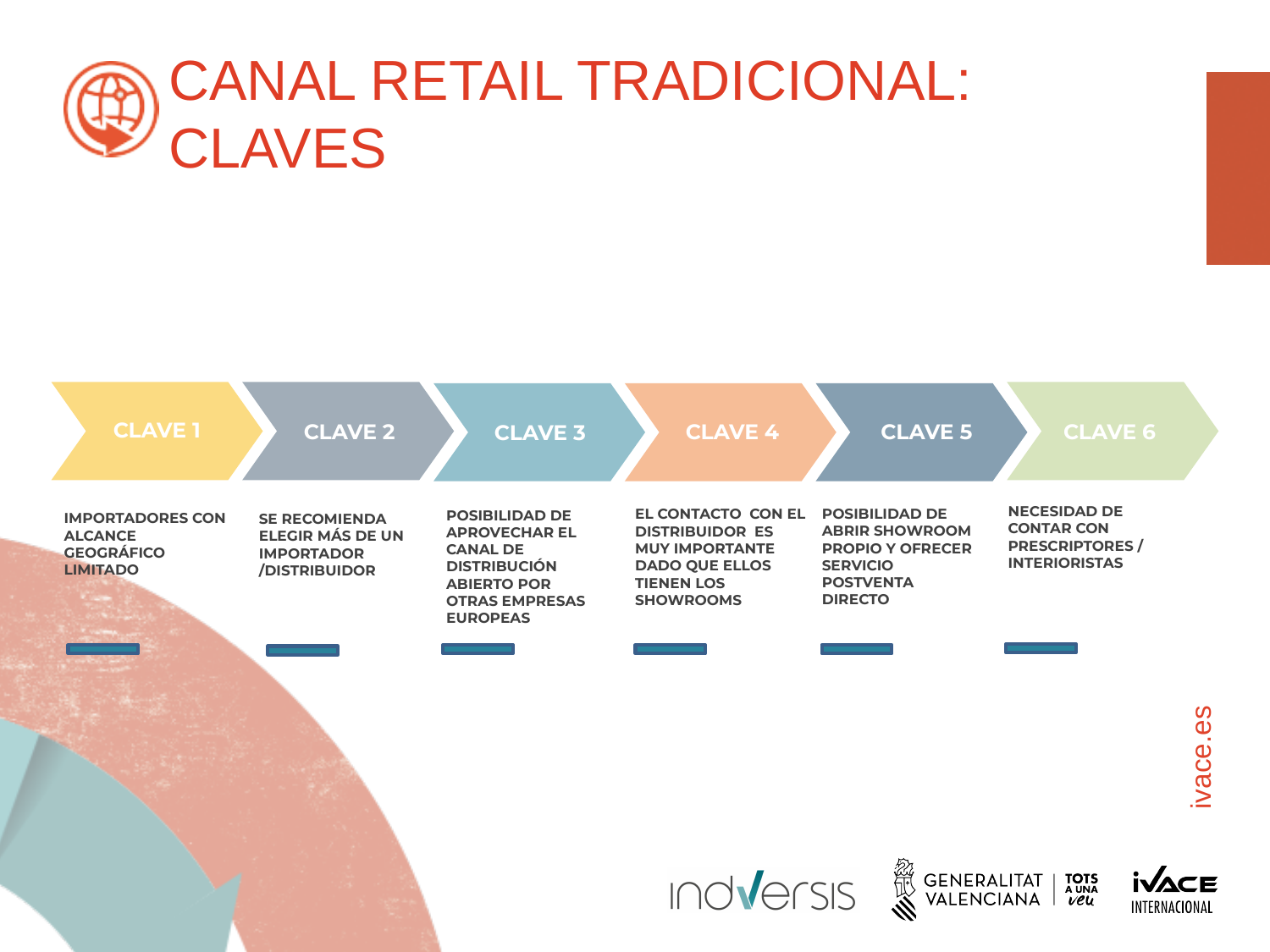

CANAL RETAIL TRADICIONAL: CLAVES

CLAVE 1
CLAVE 6
CLAVE 5
CLAVE 4
CLAVE 2
CLAVE 3
NECESIDAD DE CONTAR CON PRESCRIPTORES / INTERIORISTAS
POSIBILIDAD DE ABRIR SHOWROOM PROPIO Y OFRECER SERVICIO POSTVENTA DIRECTO
EL CONTACTO  CON EL DISTRIBUIDOR  ES MUY IMPORTANTE DADO QUE ELLOS TIENEN LOS SHOWROOMS
POSIBILIDAD DE APROVECHAR EL CANAL DE DISTRIBUCIÓN ABIERTO POR OTRAS EMPRESAS EUROPEAS
IMPORTADORES CON ALCANCE GEOGRÁFICO LIMITADO
SE RECOMIENDA ELEGIR MÁS DE UN IMPORTADOR /DISTRIBUIDOR

22